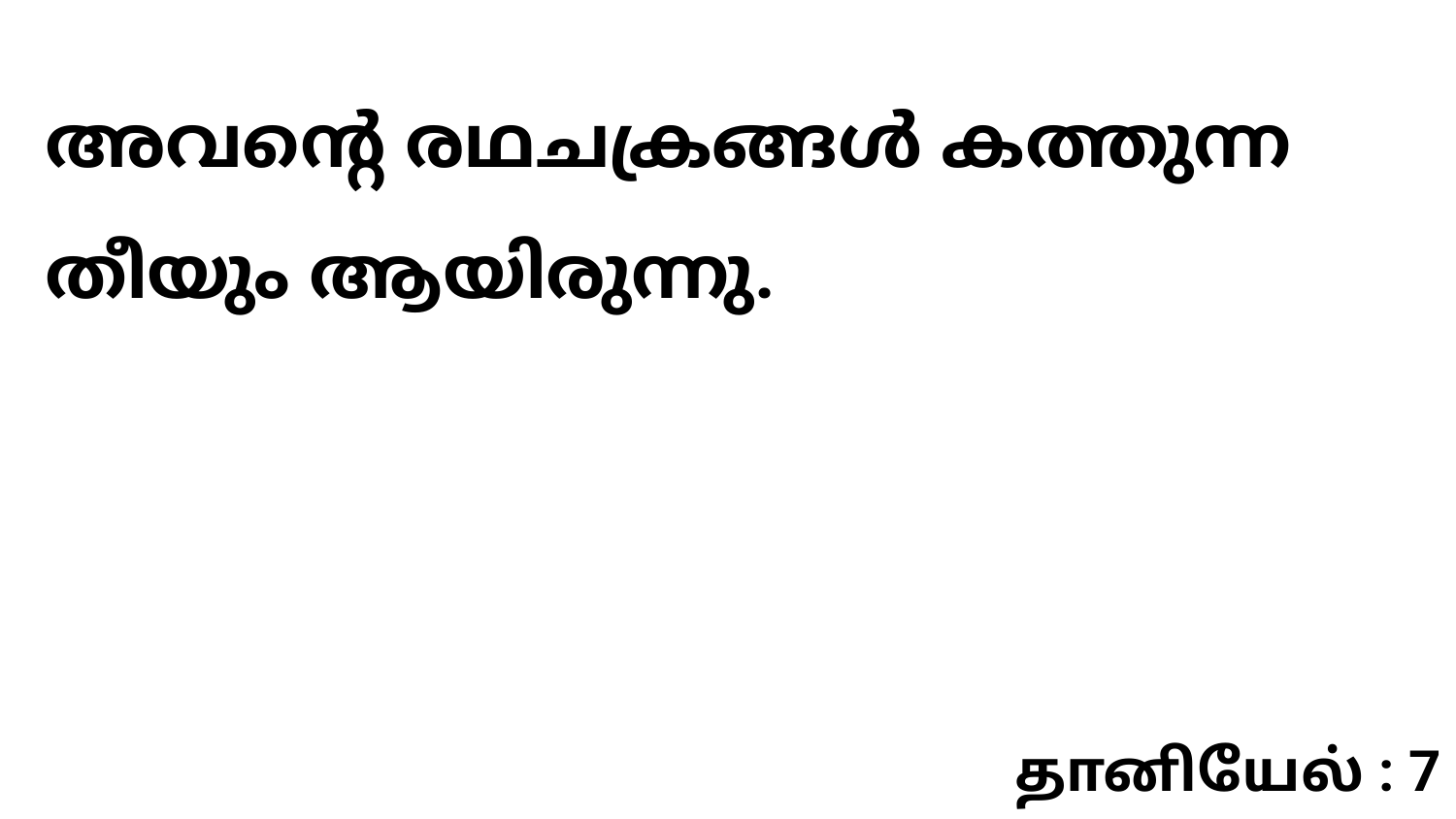

അവന്റെ രഥചക്രങ്ങൾ കത്തുന്ന തീയും ആയിരുന്നു.
தானியேல் : 7